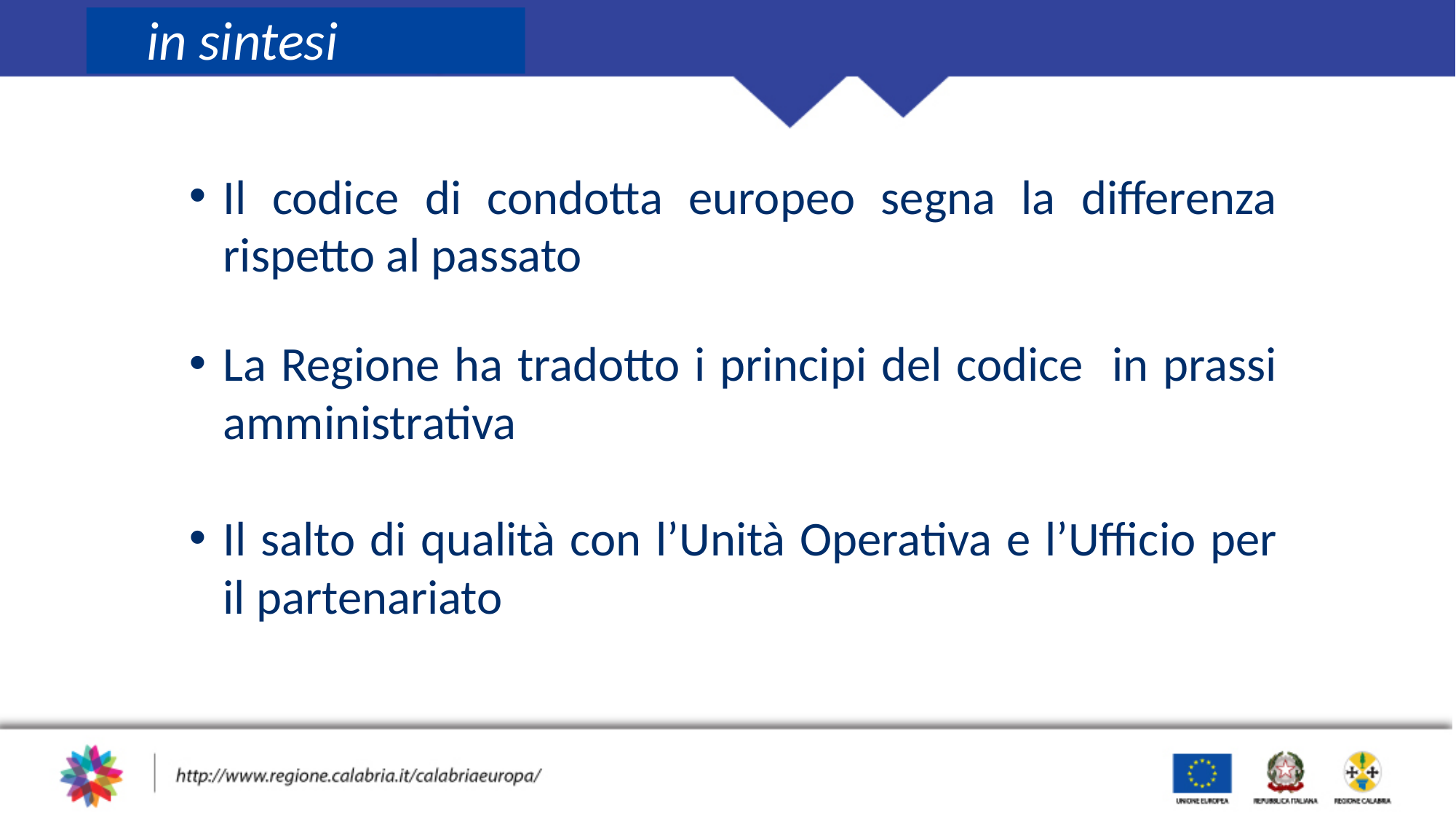

in sintesi
Il codice di condotta europeo segna la differenza rispetto al passato

La Regione ha tradotto i principi del codice  in prassi amministrativa

Il salto di qualità con l’Unità Operativa e l’Ufficio per il partenariato